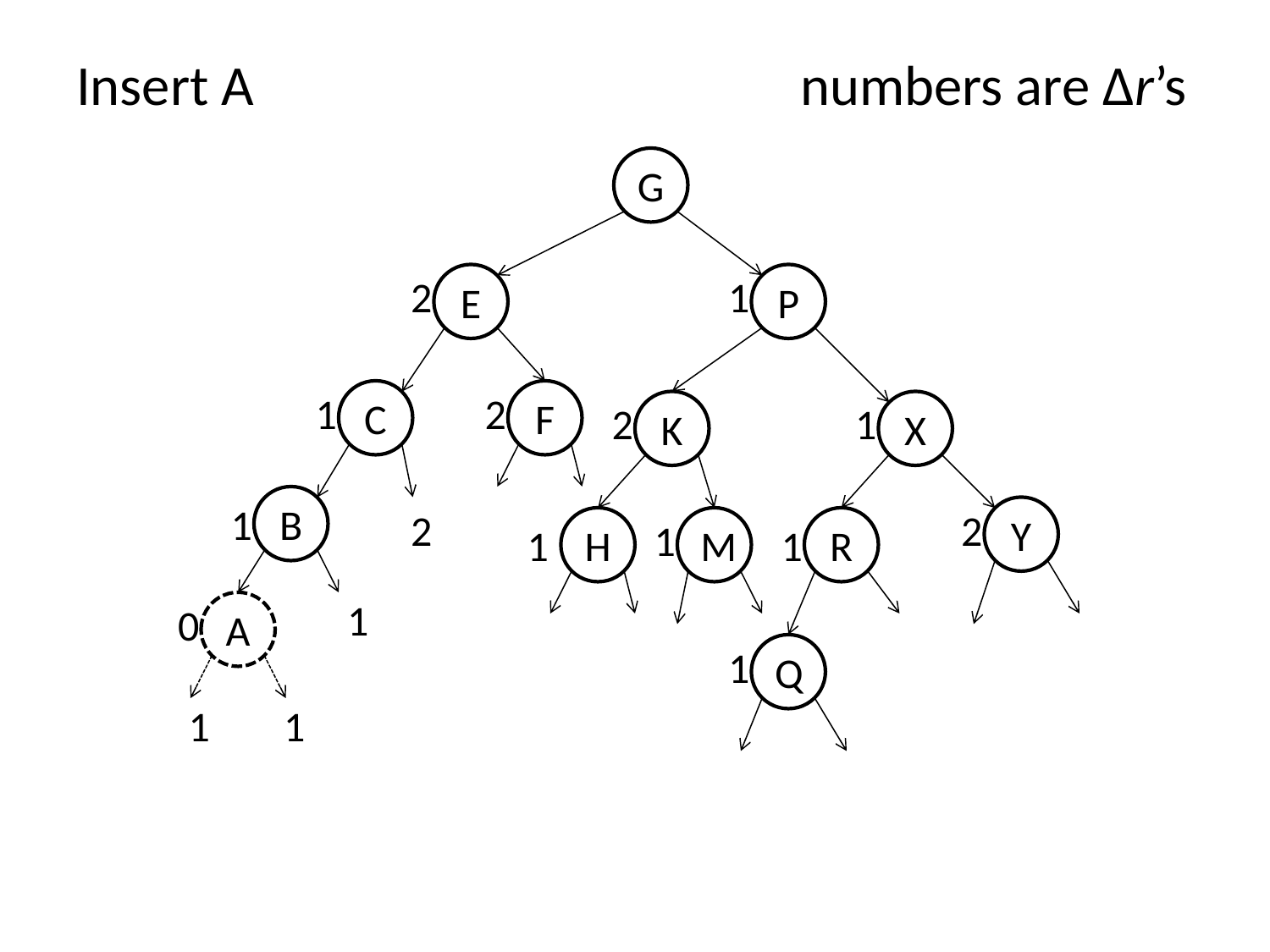

Insert A                                           numbers are Δr’s
G
E
P
2
1
C
F
1
2
K
X
2
1
B
Y
1
2
H
M
R
2
1
1
1
A
0
1
Q
1
1
1